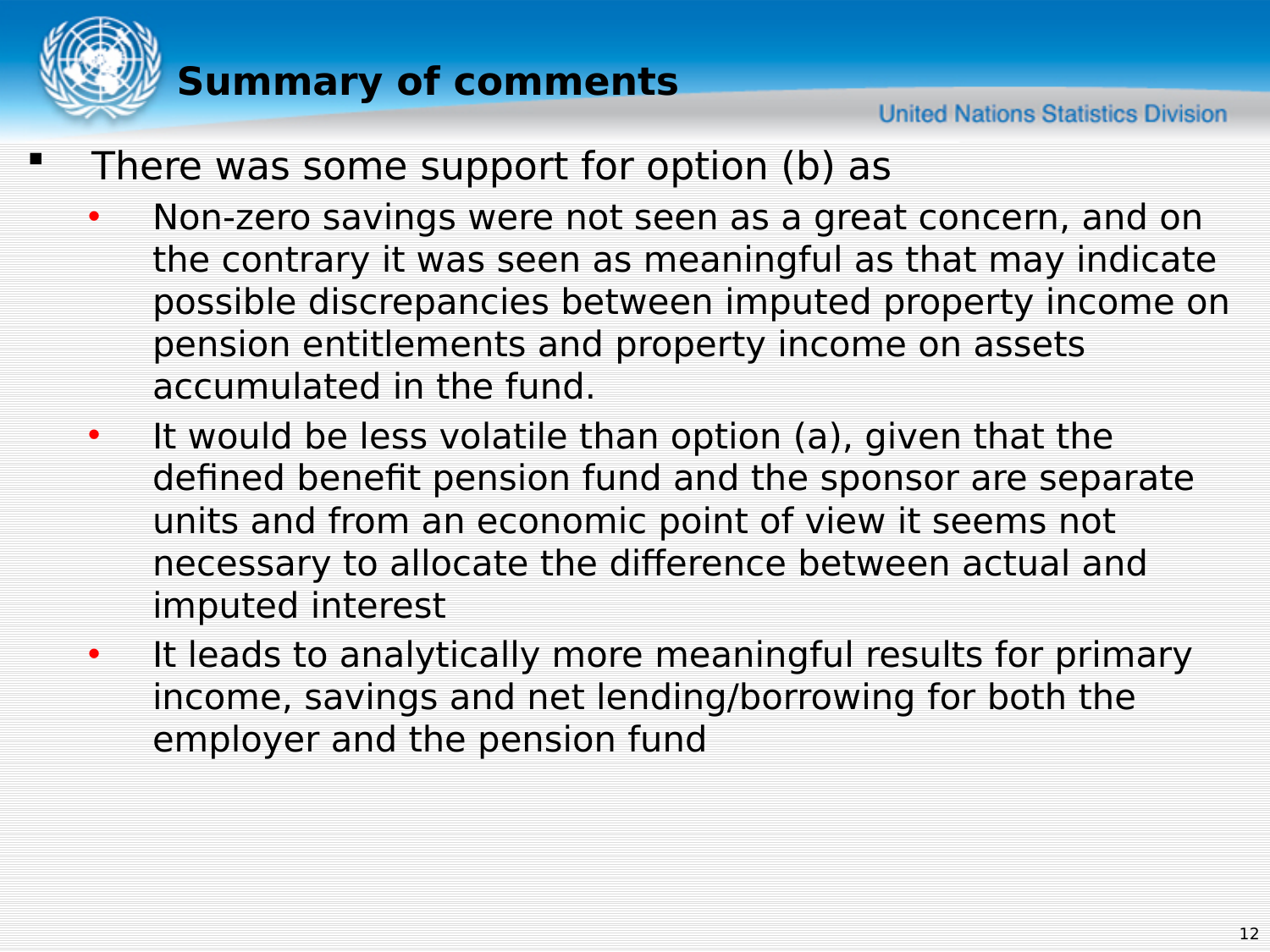

Summary of comments
There was some support for option (b) as
Non-zero savings were not seen as a great concern, and on the contrary it was seen as meaningful as that may indicate possible discrepancies between imputed property income on pension entitlements and property income on assets accumulated in the fund.
It would be less volatile than option (a), given that the defined benefit pension fund and the sponsor are separate units and from an economic point of view it seems not necessary to allocate the difference between actual and imputed interest
It leads to analytically more meaningful results for primary income, savings and net lending/borrowing for both the employer and the pension fund

12